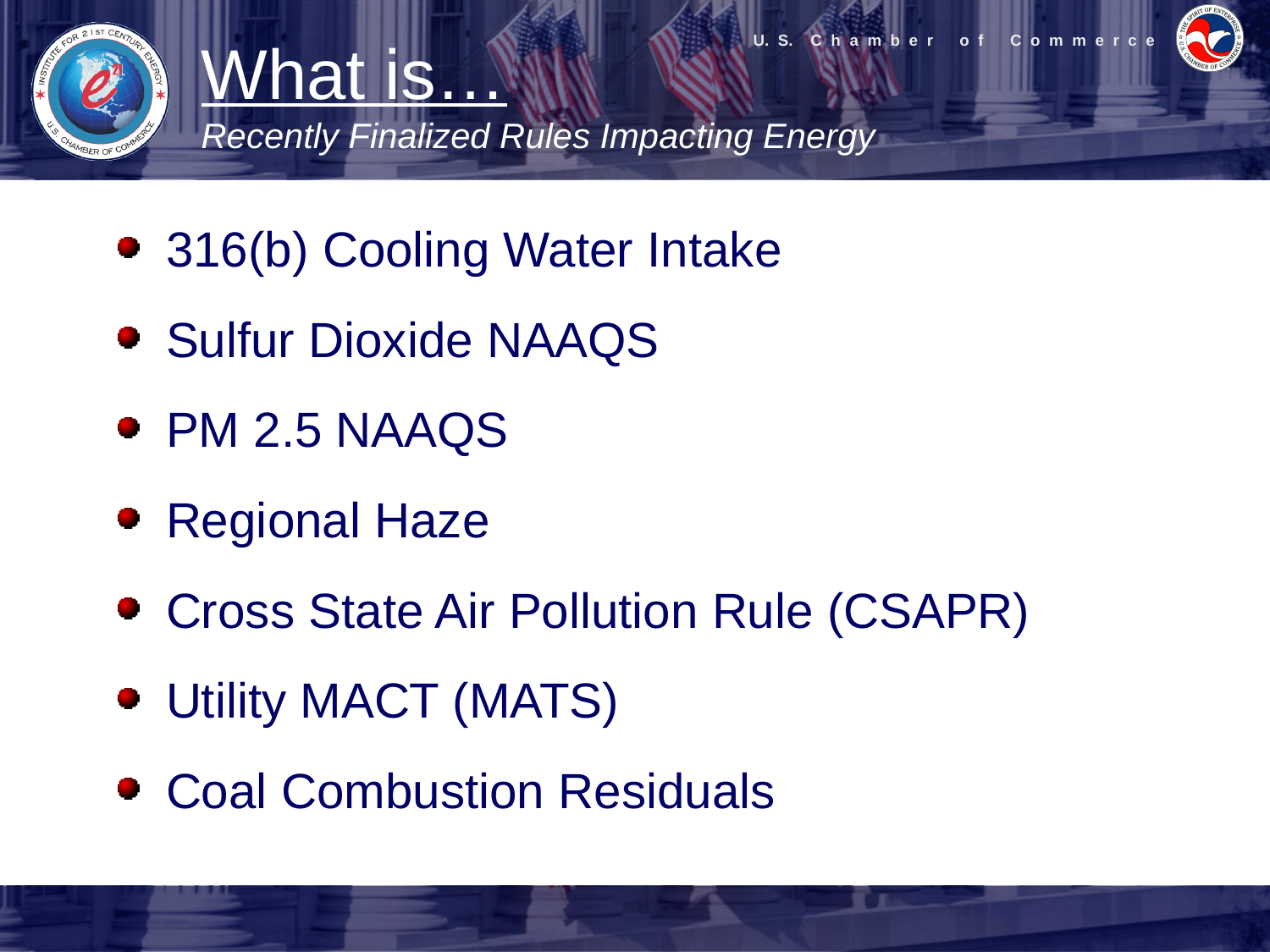

# What is… Recently Finalized Rules Impacting Energy
316(b) Cooling Water Intake
Sulfur Dioxide NAAQS
PM 2.5 NAAQS
Regional Haze
Cross State Air Pollution Rule (CSAPR)
Utility MACT (MATS)
Coal Combustion Residuals